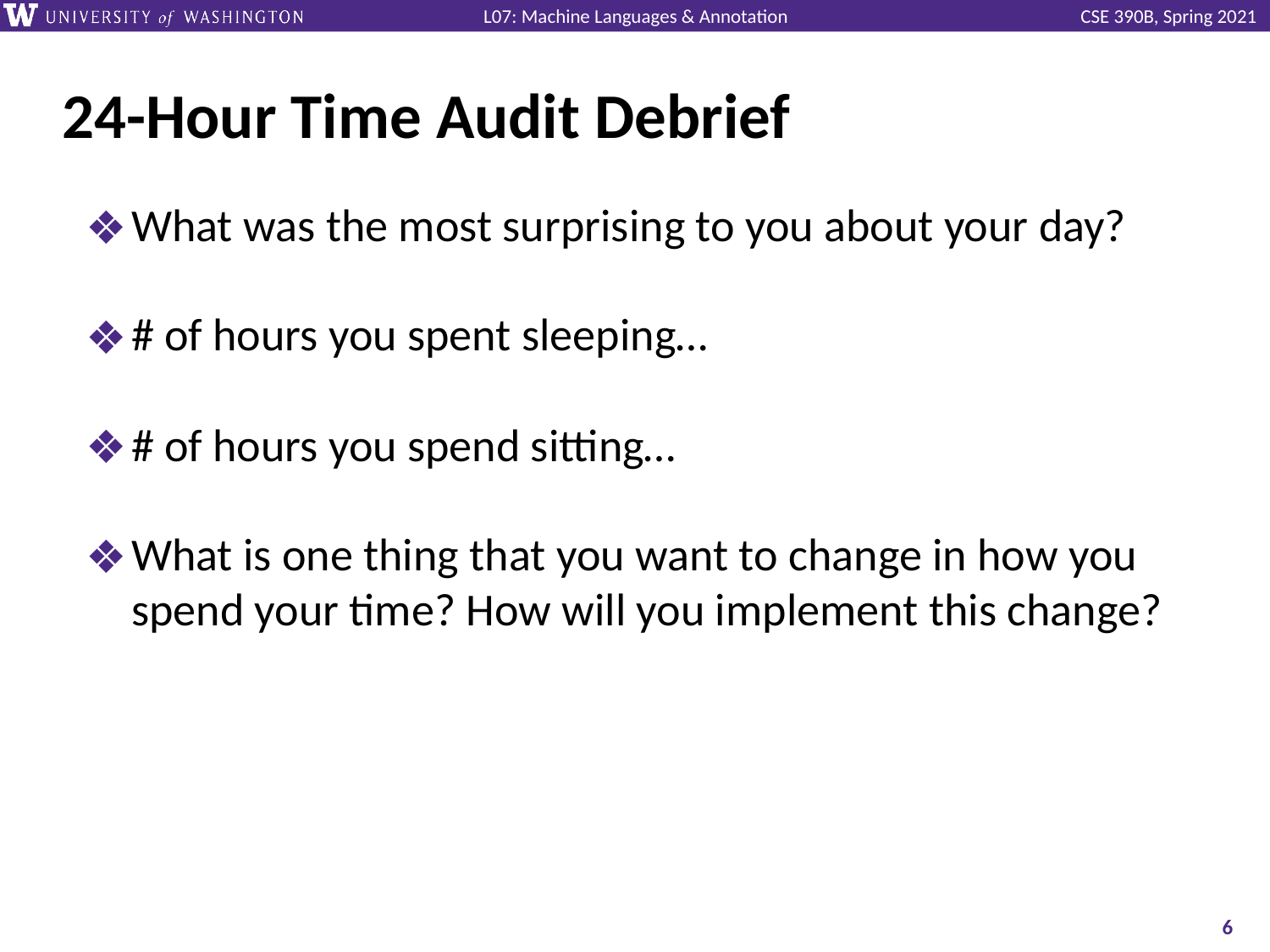

# 24-Hour Time Audit Debrief
What was the most surprising to you about your day?
# of hours you spent sleeping…
# of hours you spend sitting…
What is one thing that you want to change in how you spend your time? How will you implement this change?
6